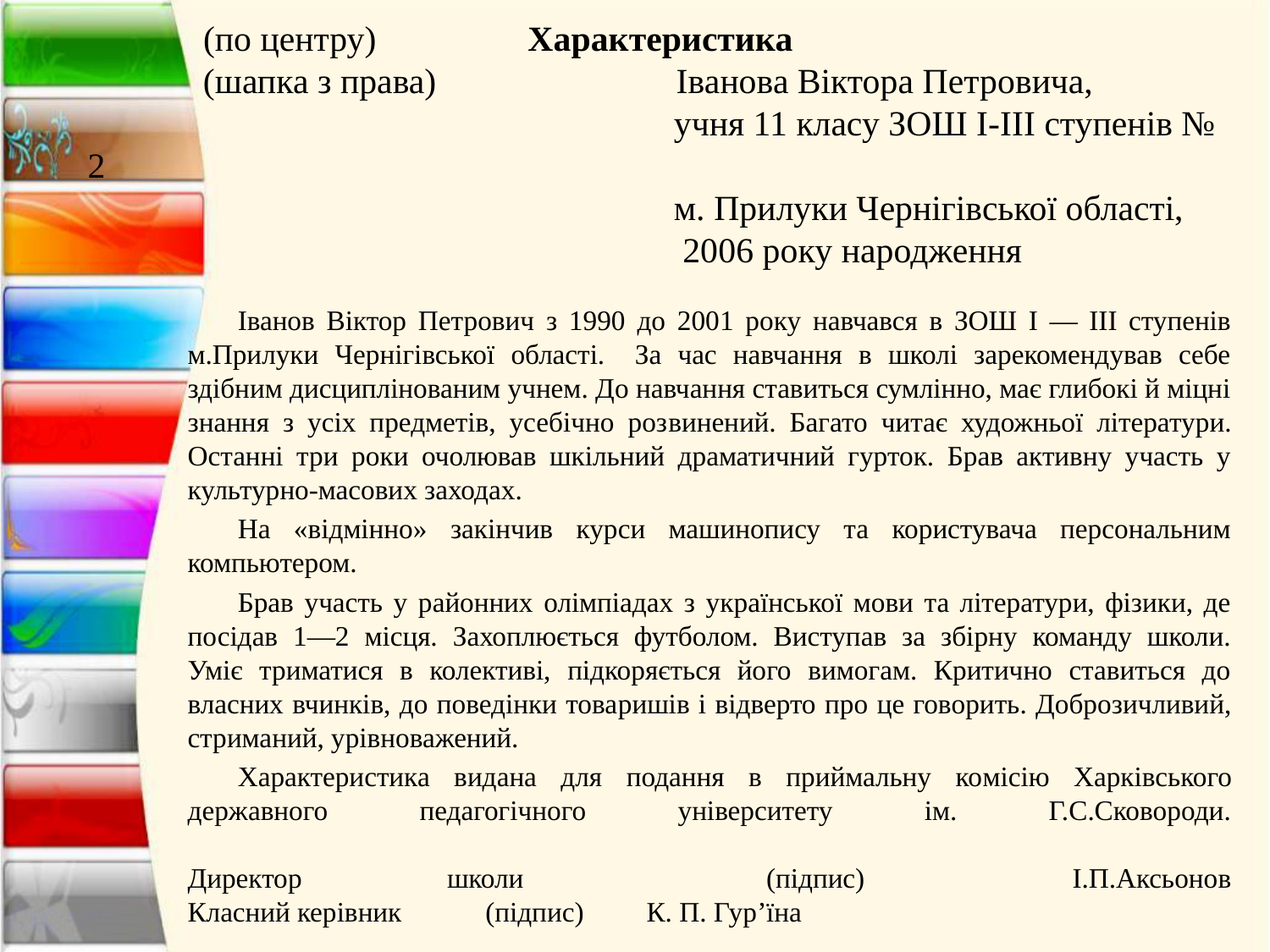

# (по центру)                 Характеристика (шапка з права)                           Іванова Віктора Петровича, учня 11 класу ЗОШ І-ІІІ ступенів № 2 м. Прилуки Чернігівської області, 2006 року народження
Іванов Віктор Петрович з 1990 до 2001 року навчався в ЗОШ І — III ступенів м.Прилуки Чернігівської області.   За час навчання в школі зарекомендував себе здібним дисциплінованим учнем. До навчання ставиться сумлінно, має глибокі й міцні знання з усіх предметів, усебічно роз­винений. Багато читає художньої літератури. Останні три роки очолював шкільний драматичний гурток. Брав активну участь у культурно-масових заходах.
На «відмінно» закінчив курси машинопису та користувача персональним компьютером.
Брав участь у районних олімпіадах з української мови та літератури, фізики, де посідав 1—2 місця. Захоплюється футболом. Виступав за збірну команду школи.
Уміє триматися в колективі, підкоряється його вимогам. Критично ставиться до власних вчинків, до поведінки това­ришів і відверто про це говорить. Доброзичливий, стрима­ний, урівноважений.
Характеристика видана для подання в приймальну ко­місію Харківського державного педагогічного університету ім. Г.С.Сковороди.
Директор школи               (підпис)          І.П.Аксьонов
Класний керівник            (підпис)         К. П. Гур’їна